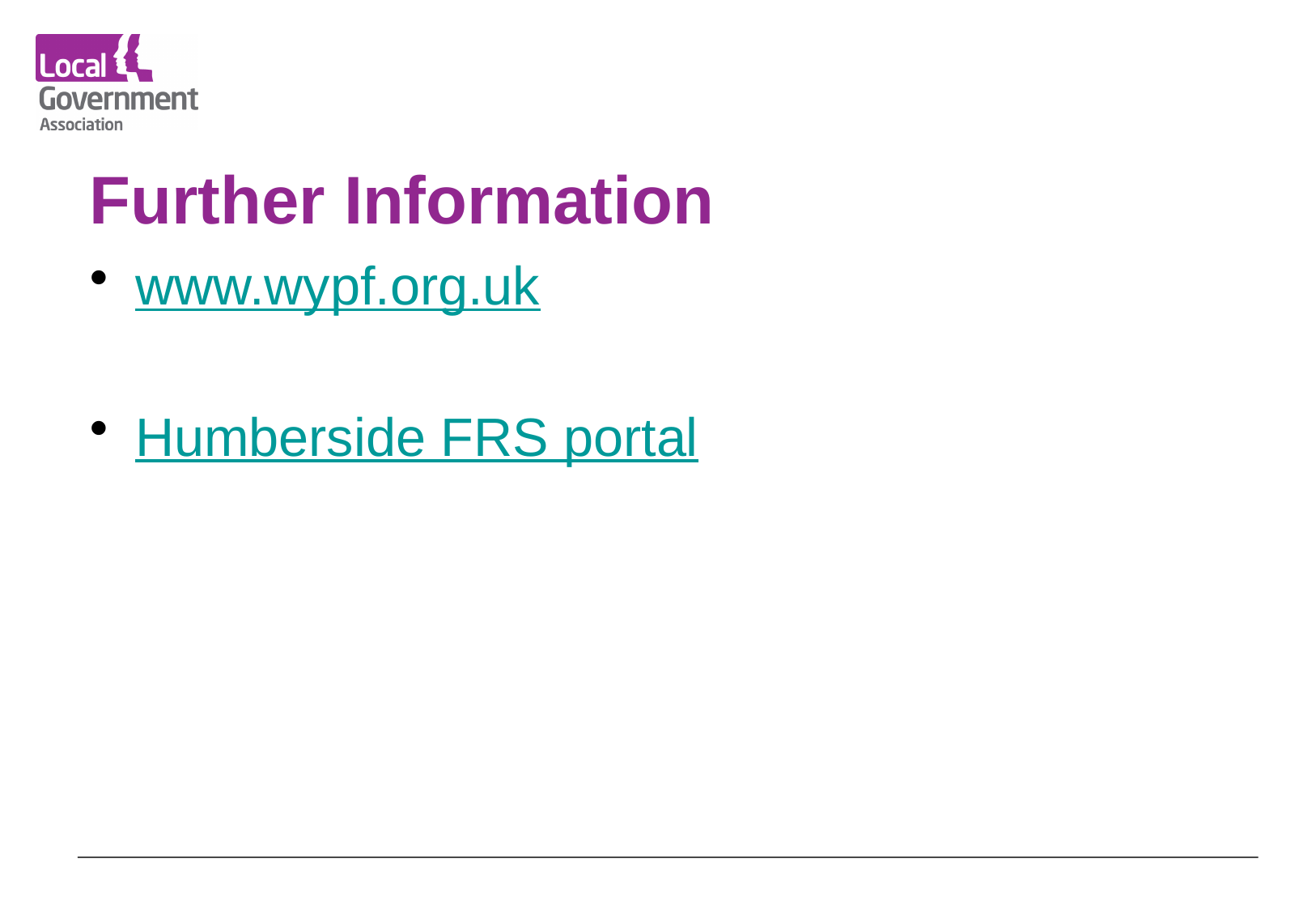

# Further Information
www.wypf.org.uk

Humberside FRS portal